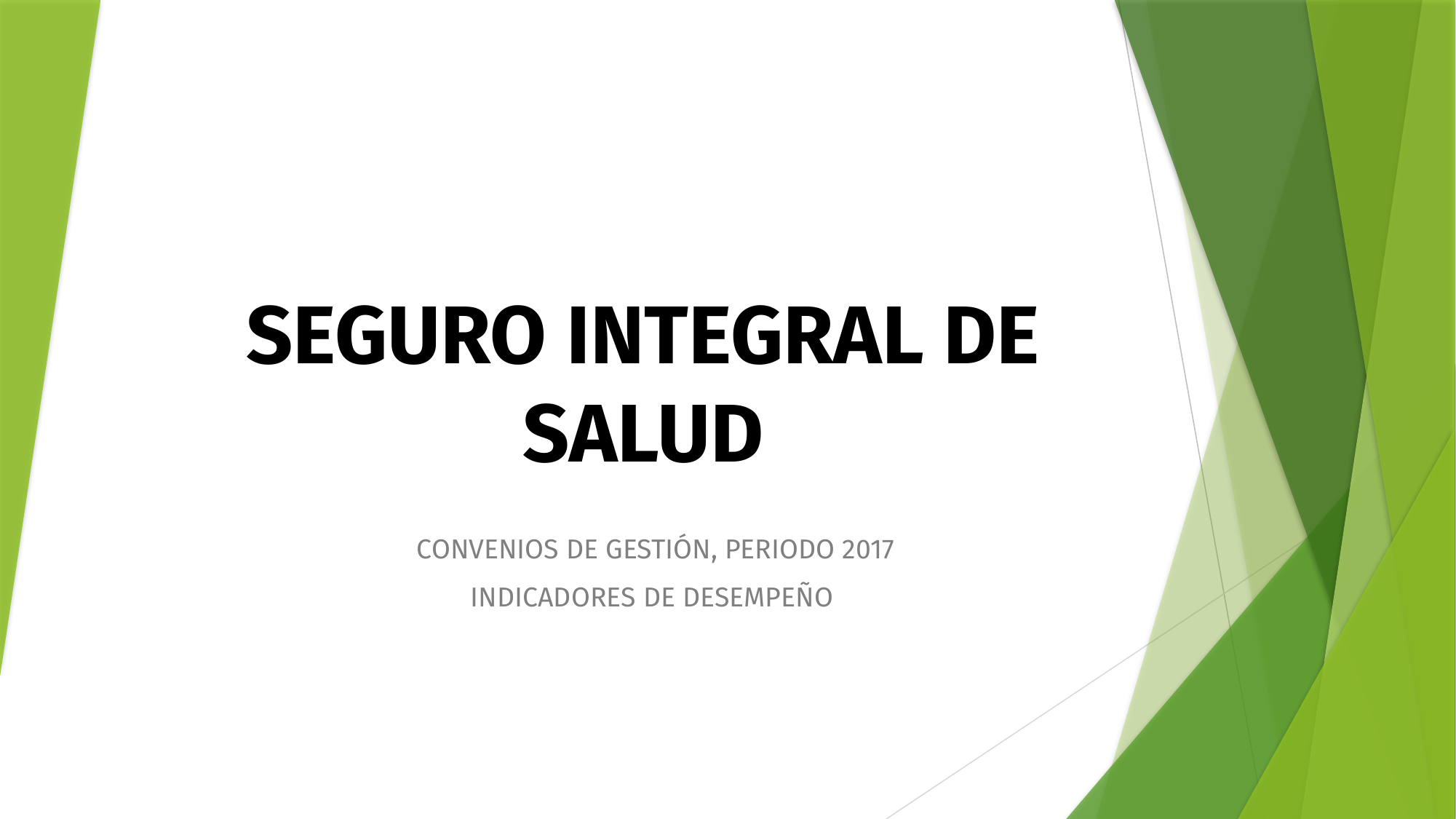

# SEGURO INTEGRAL DE SALUD
CONVENIOS DE GESTIÓN, PERIODO 2017
INDICADORES DE DESEMPEÑO